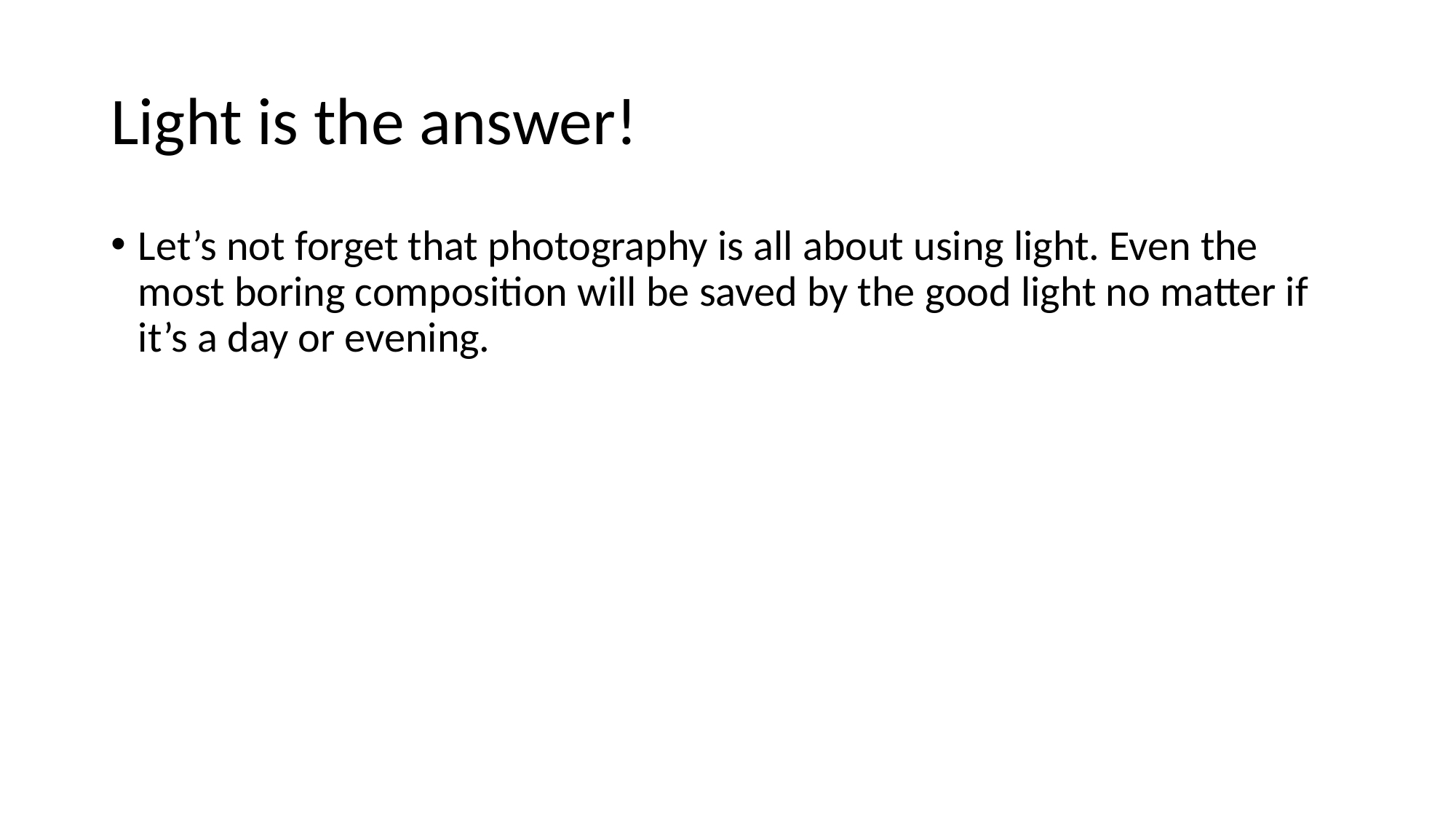

# Light is the answer!
Let’s not forget that photography is all about using light. Even the most boring composition will be saved by the good light no matter if it’s a day or evening.